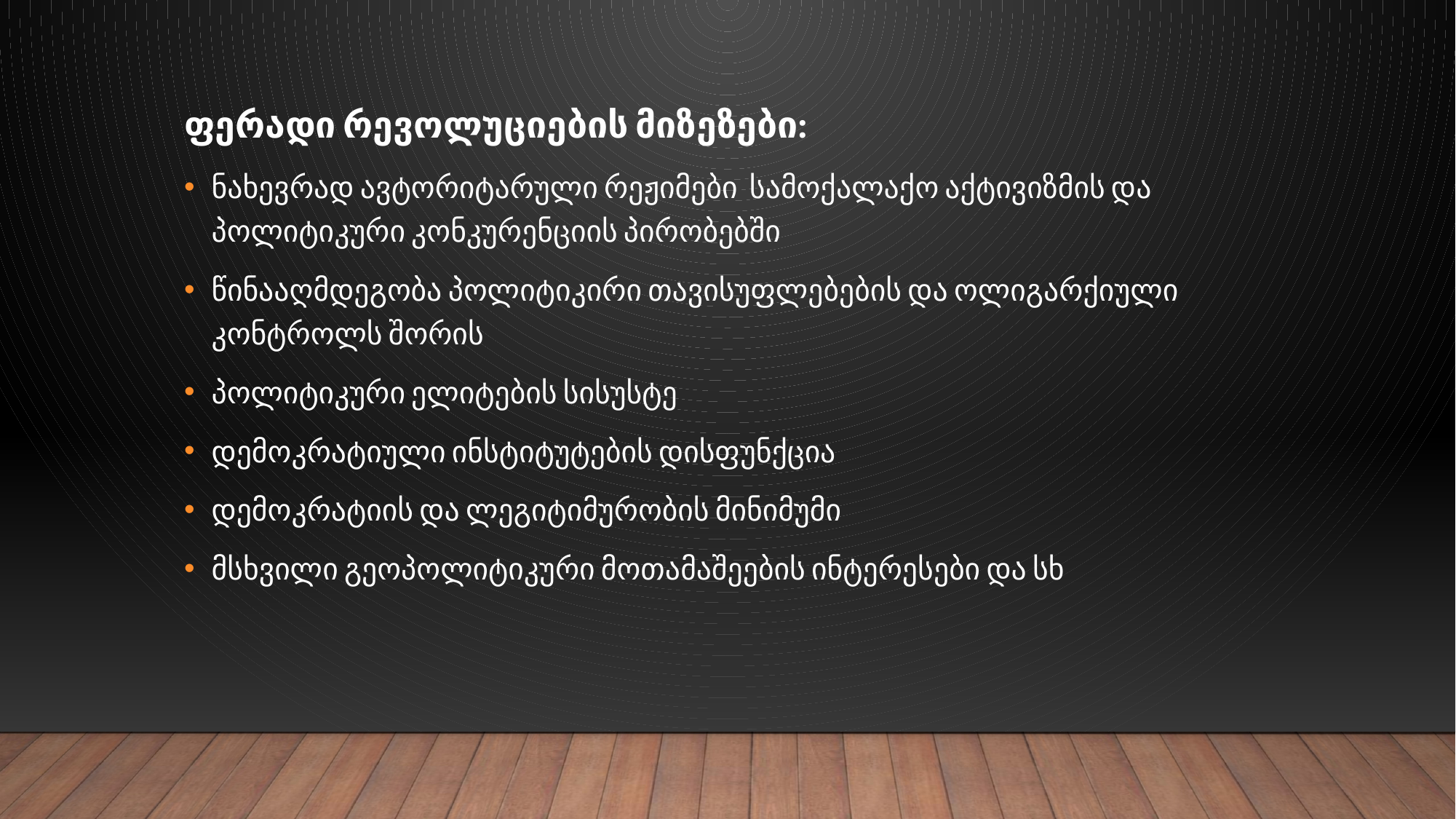

ფერადი რევოლუციების მიზეზები:
ნახევრად ავტორიტარული რეჟიმები  სამოქალაქო აქტივიზმის და პოლიტიკური კონკურენციის პირობებში
წინააღმდეგობა პოლიტიკირი თავისუფლებების და ოლიგარქიული კონტროლს შორის
პოლიტიკური ელიტების სისუსტე
დემოკრატიული ინსტიტუტების დისფუნქცია
დემოკრატიის და ლეგიტიმურობის მინიმუმი
მსხვილი გეოპოლიტიკური მოთამაშეების ინტერესები და სხ